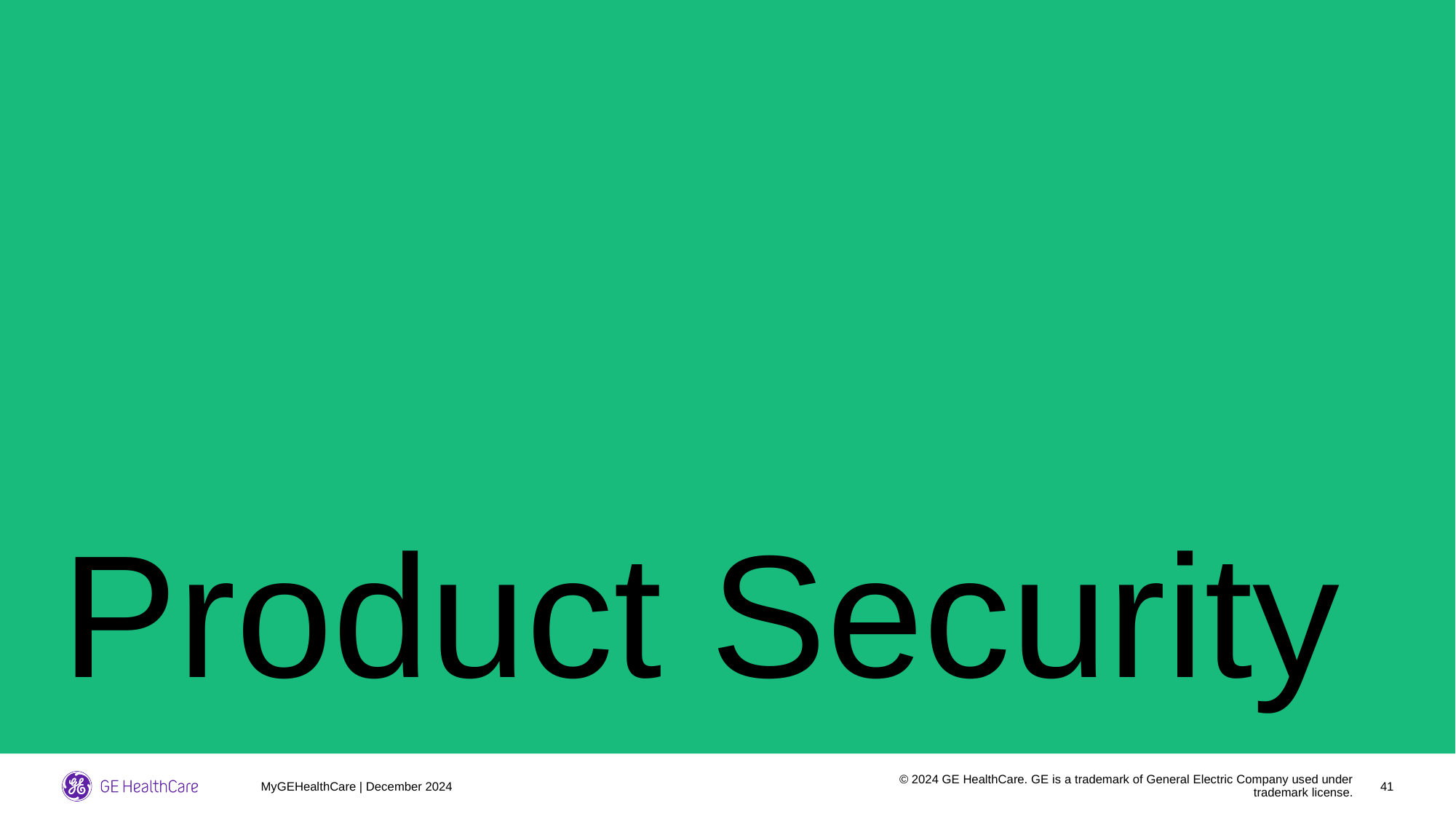

# Product Security
MyGEHealthCare | December 2024
41